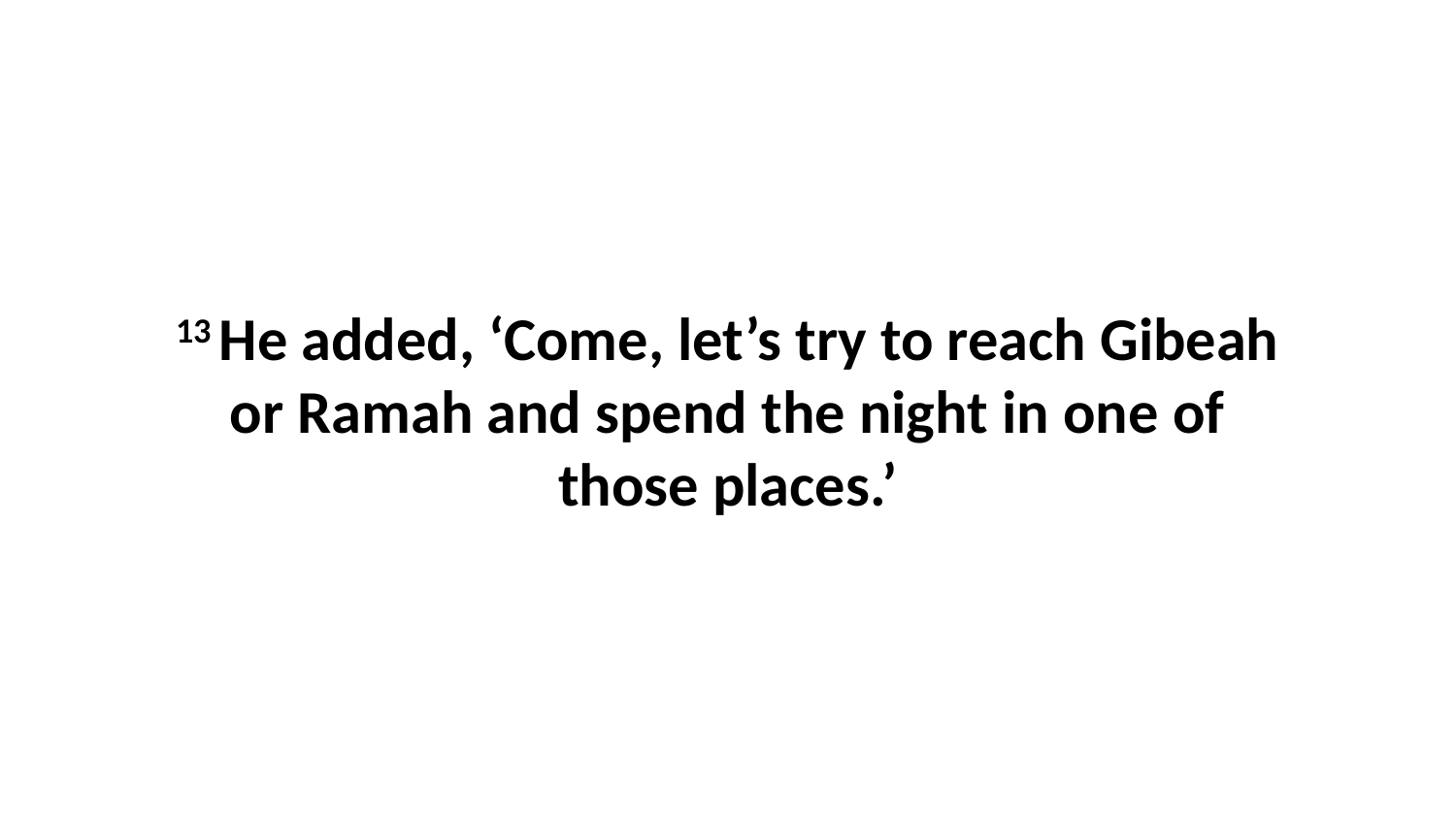

13 He added, ‘Come, let’s try to reach Gibeah or Ramah and spend the night in one of those places.’